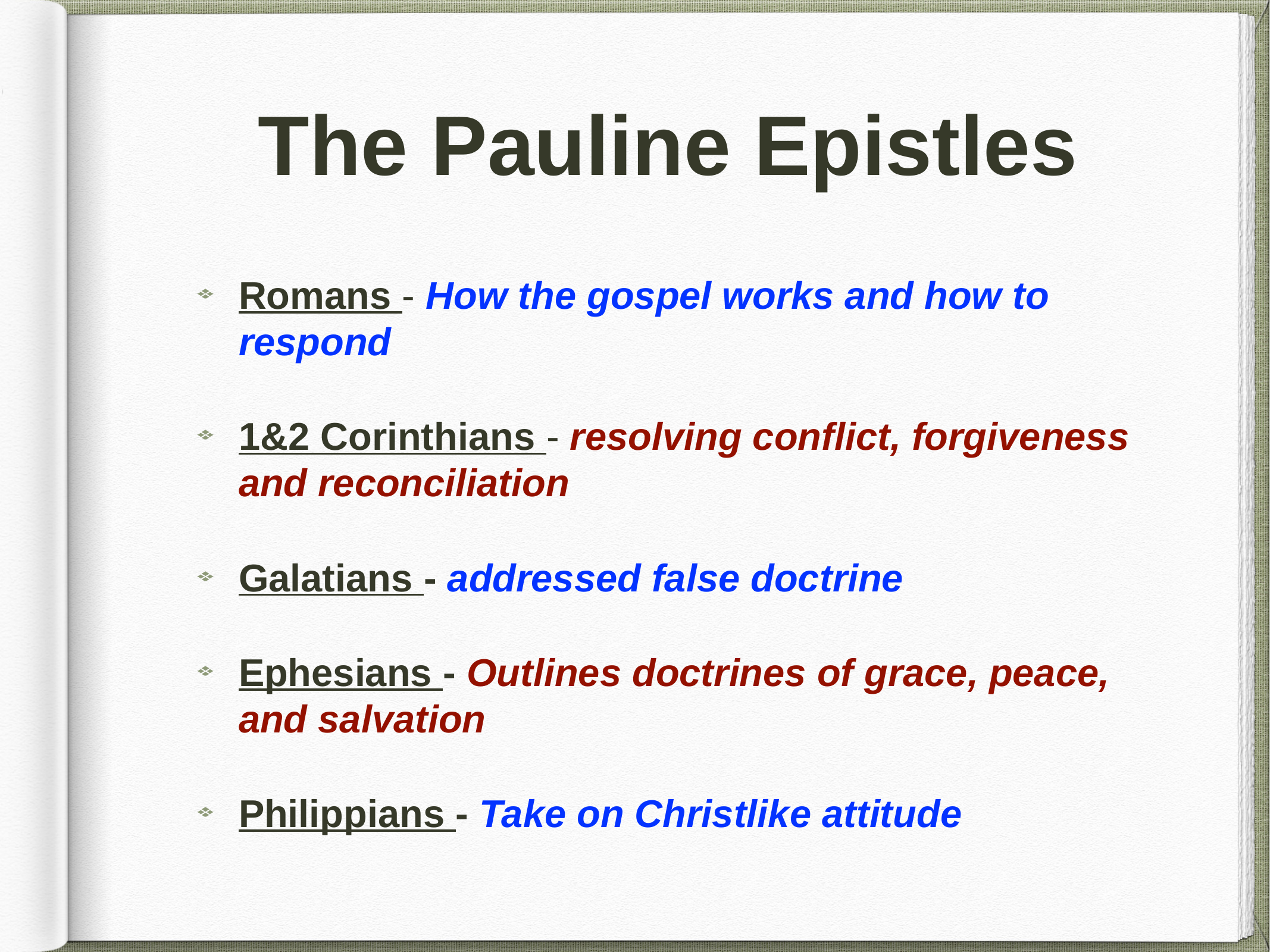

# The Pauline Epistles
Romans - How the gospel works and how to respond
1&2 Corinthians - resolving conflict, forgiveness and reconciliation
Galatians - addressed false doctrine
Ephesians - Outlines doctrines of grace, peace, and salvation
Philippians - Take on Christlike attitude